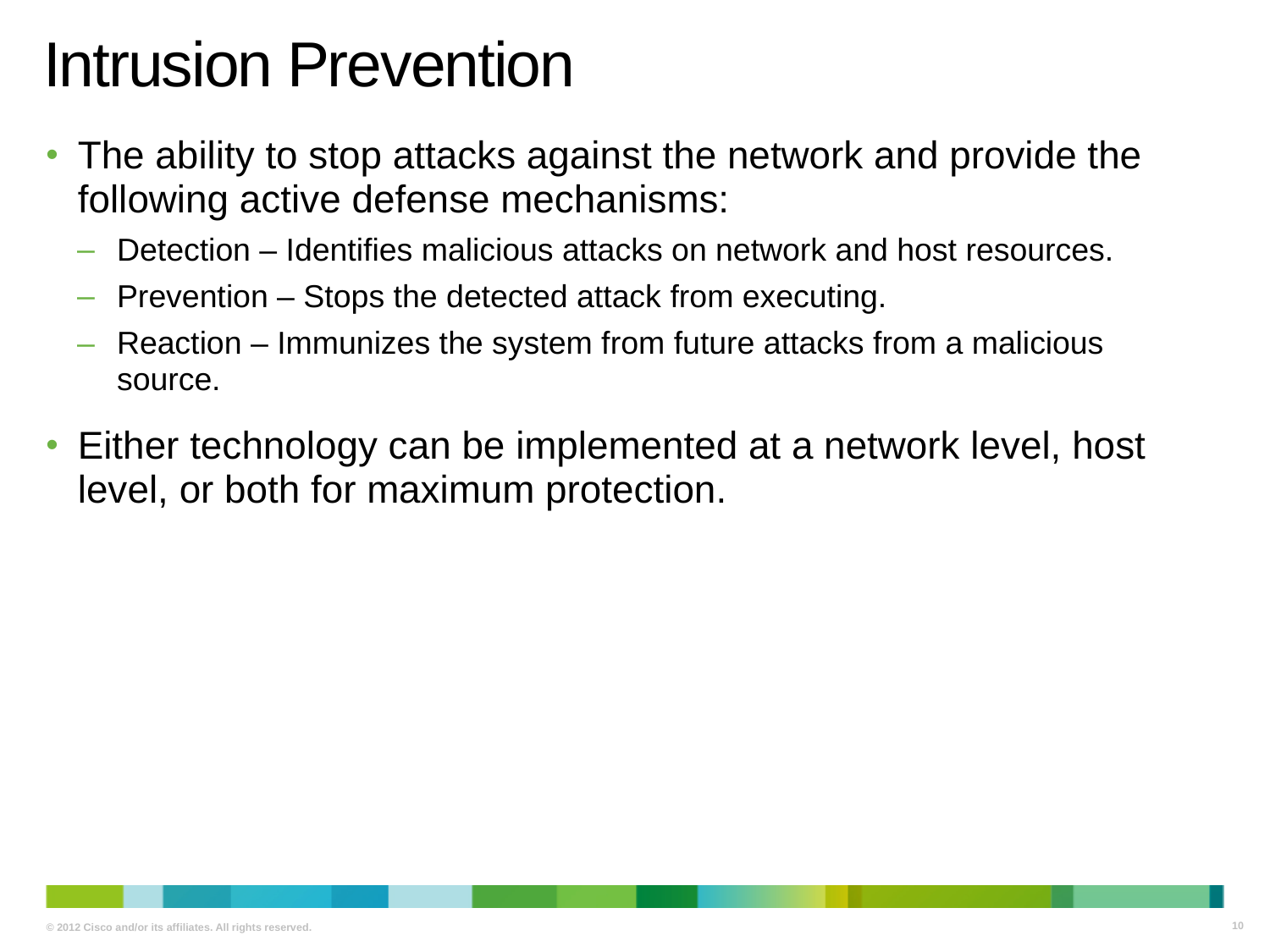

# Intrusion Prevention
The ability to stop attacks against the network and provide the following active defense mechanisms:
Detection – Identifies malicious attacks on network and host resources.
Prevention – Stops the detected attack from executing.
Reaction – Immunizes the system from future attacks from a malicious source.
Either technology can be implemented at a network level, host level, or both for maximum protection.